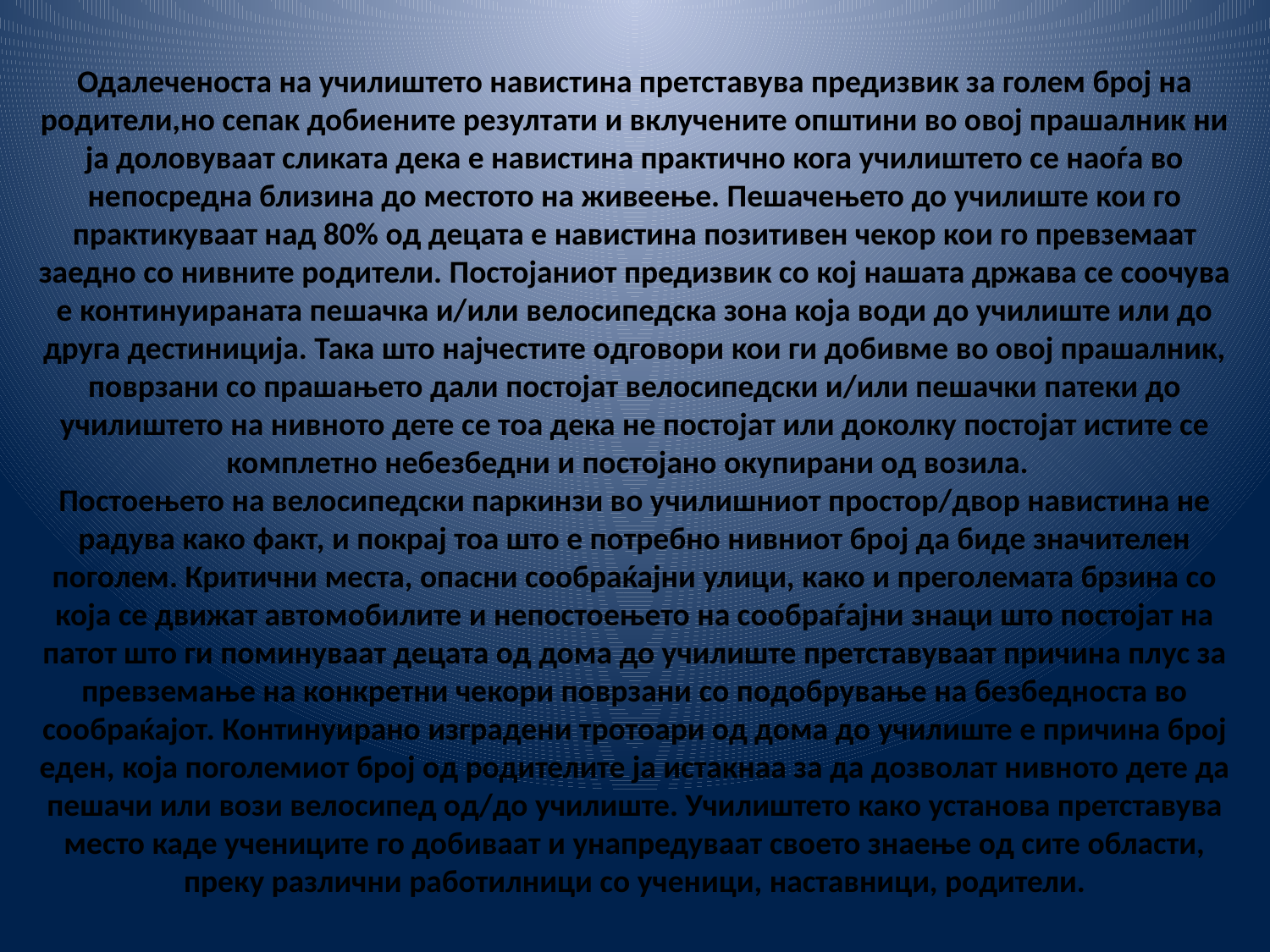

Одалеченоста на училиштето навистина претставува предизвик за голем број на родители,но сепак добиените резултати и вклучените општини во овој прашалник ни ја доловуваат сликата дека е навистина практично кога училиштето се наоѓа во непосредна близина до местото на живеење. Пешачењето до училиште кои го практикуваат над 80% од децата е навистина позитивен чекор кои го превземаат заедно со нивните родители. Постојаниот предизвик со кој нашата држава се соочува е континуираната пешачка и/или велосипедска зона која води до училиште или до друга дестиниција. Така што најчестите одговори кои ги добивме во овој прашалник, поврзани со прашањето дали постојат велосипедски и/или пешачки патеки до училиштето на нивното дете се тоа дека не постојат или доколку постојат истите се комплетно небезбедни и постојано окупирани од возила.
Постоењето на велосипедски паркинзи во училишниот простор/двор навистина не радува како факт, и покрај тоа што е потребно нивниот број да биде значителен поголем. Критични места, опасни сообраќајни улици, како и преголемата брзина со која се движат автомобилите и непостоењето на сообраѓајни знаци што постојат на патот што ги поминуваат децата од дома до училиште претставуваат причина плус за превземање на конкретни чекори поврзани со подобрување на безбедноста во сообраќајот. Континуирано изградени тротоари од дома до училиште е причина број еден, која поголемиот број од родителите ја истакнаа за да дозволат нивното дете да пешачи или вози велосипед од/до училиште. Училиштето како установа претставува место каде учениците го добиваат и унапредуваат своето знаење од сите области, преку различни работилници со ученици, наставници, родители.